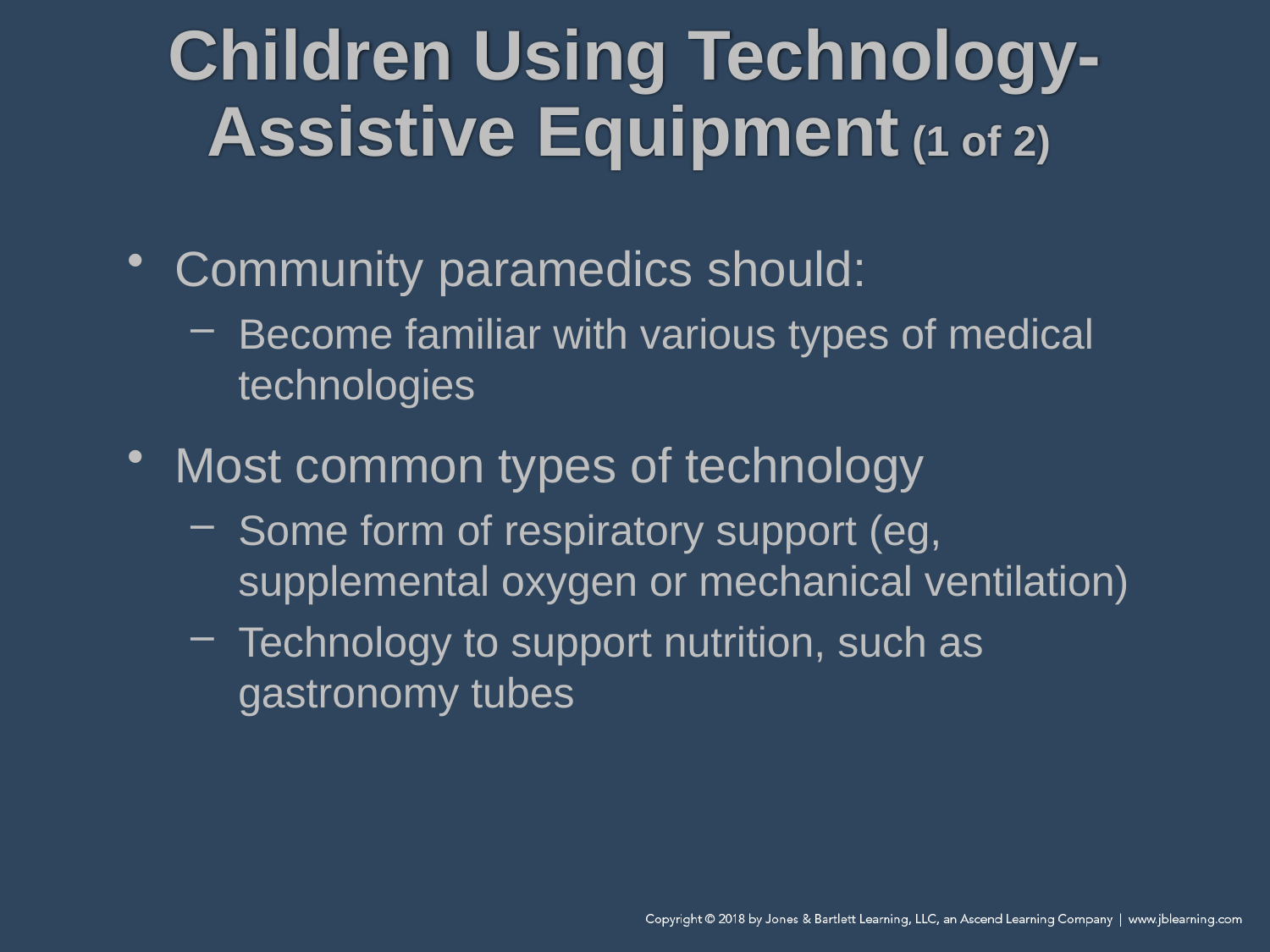

# Children Using Technology-Assistive Equipment (1 of 2)
Community paramedics should:
Become familiar with various types of medical technologies
Most common types of technology
Some form of respiratory support (eg, supplemental oxygen or mechanical ventilation)
Technology to support nutrition, such as gastronomy tubes